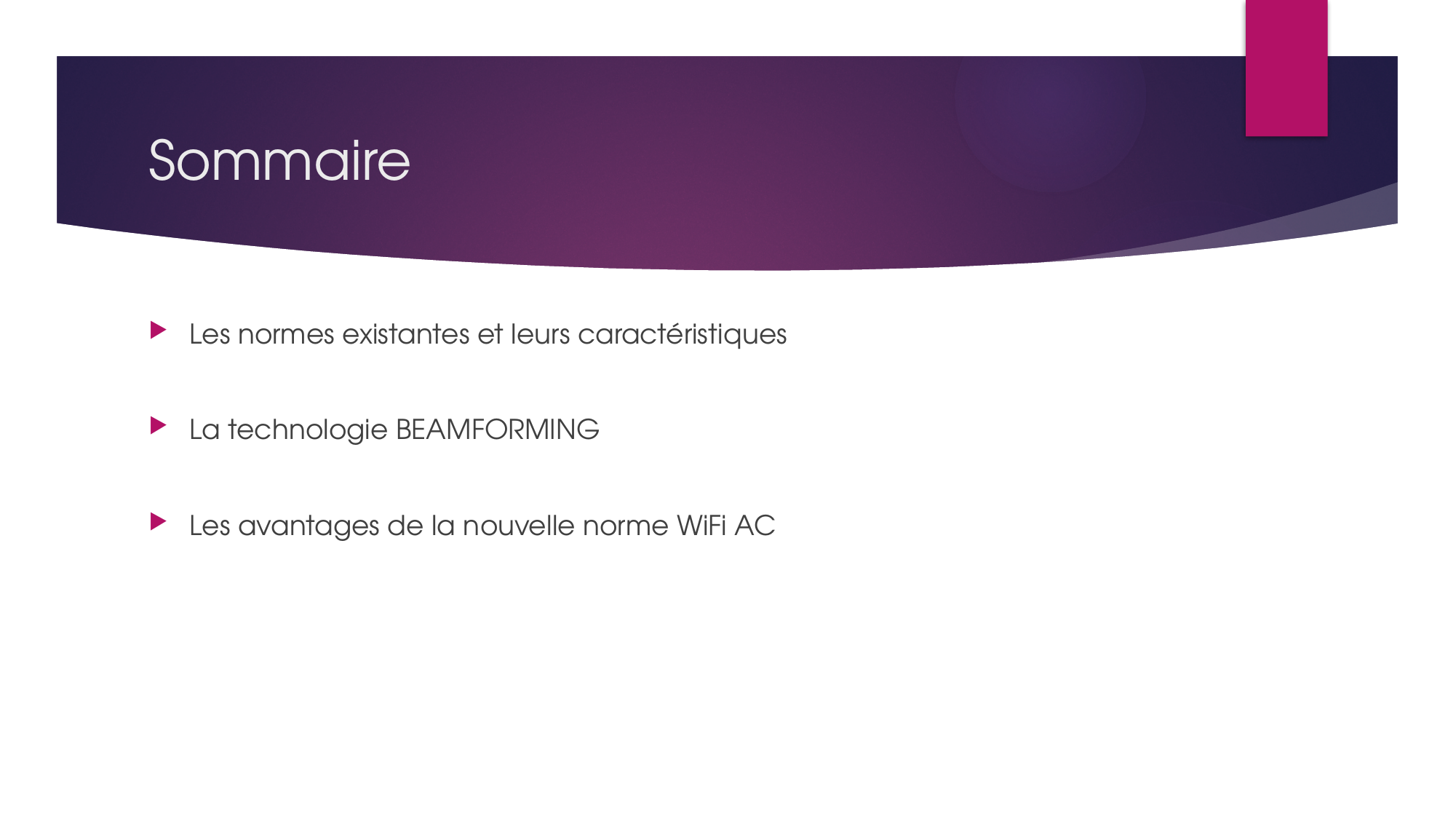

# Sommaire
Les normes existantes et leurs caractéristiques

La technologie BEAMFORMING

Les avantages de la nouvelle norme WiFi AC